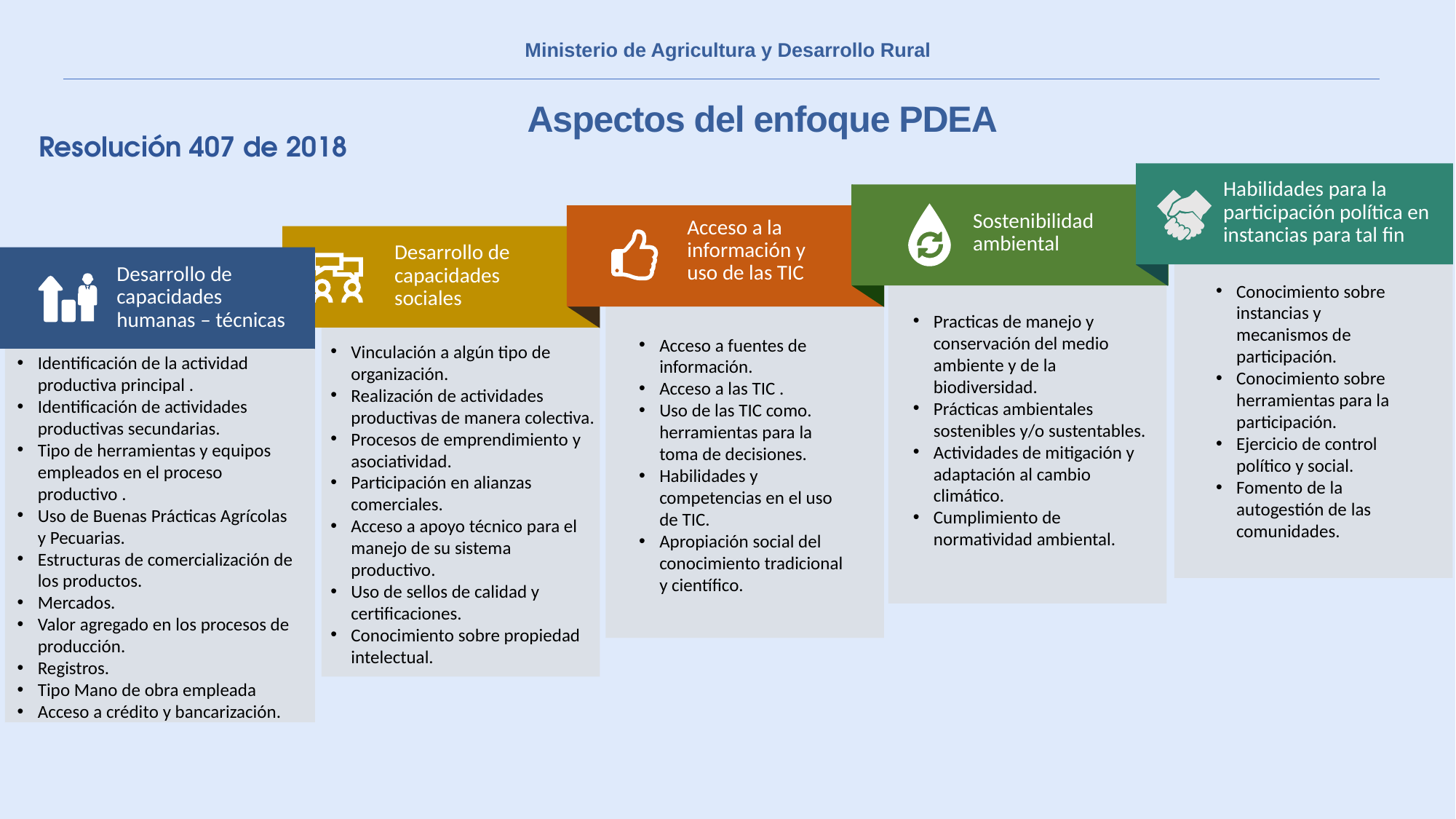

Ministerio de Agricultura y Desarrollo Rural
Aspectos del enfoque PDEA
Resolución 407 de 2018

Habilidades para la participación política en instancias para tal fin

Sostenibilidad ambiental

Acceso a la información y uso de las TIC

Desarrollo de capacidades sociales

Desarrollo de capacidades humanas – técnicas
Desarrollo de capacidades humanas – técnicas

Conocimiento sobre instancias y mecanismos de participación.
Conocimiento sobre herramientas para la participación.
Ejercicio de control político y social.
Fomento de la autogestión de las comunidades.

Practicas de manejo y conservación del medio ambiente y de la biodiversidad.
Prácticas ambientales sostenibles y/o sustentables.
Actividades de mitigación y adaptación al cambio climático.
Cumplimiento de normatividad ambiental.

Acceso a fuentes de información.
Acceso a las TIC .
Uso de las TIC como. herramientas para la toma de decisiones.
Habilidades y competencias en el uso de TIC.
Apropiación social del conocimiento tradicional y científico.
Vinculación a algún tipo de organización.
Realización de actividades productivas de manera colectiva.
Procesos de emprendimiento y asociatividad.
Participación en alianzas comerciales.
Acceso a apoyo técnico para el manejo de su sistema productivo.
Uso de sellos de calidad y certificaciones.
Conocimiento sobre propiedad intelectual.

Identificación de la actividad productiva principal .
Identificación de actividades productivas secundarias.
Tipo de herramientas y equipos empleados en el proceso productivo .
Uso de Buenas Prácticas Agrícolas y Pecuarias.
Estructuras de comercialización de los productos.
Mercados.
Valor agregado en los procesos de producción.
Registros.
Tipo Mano de obra empleada
Acceso a crédito y bancarización.